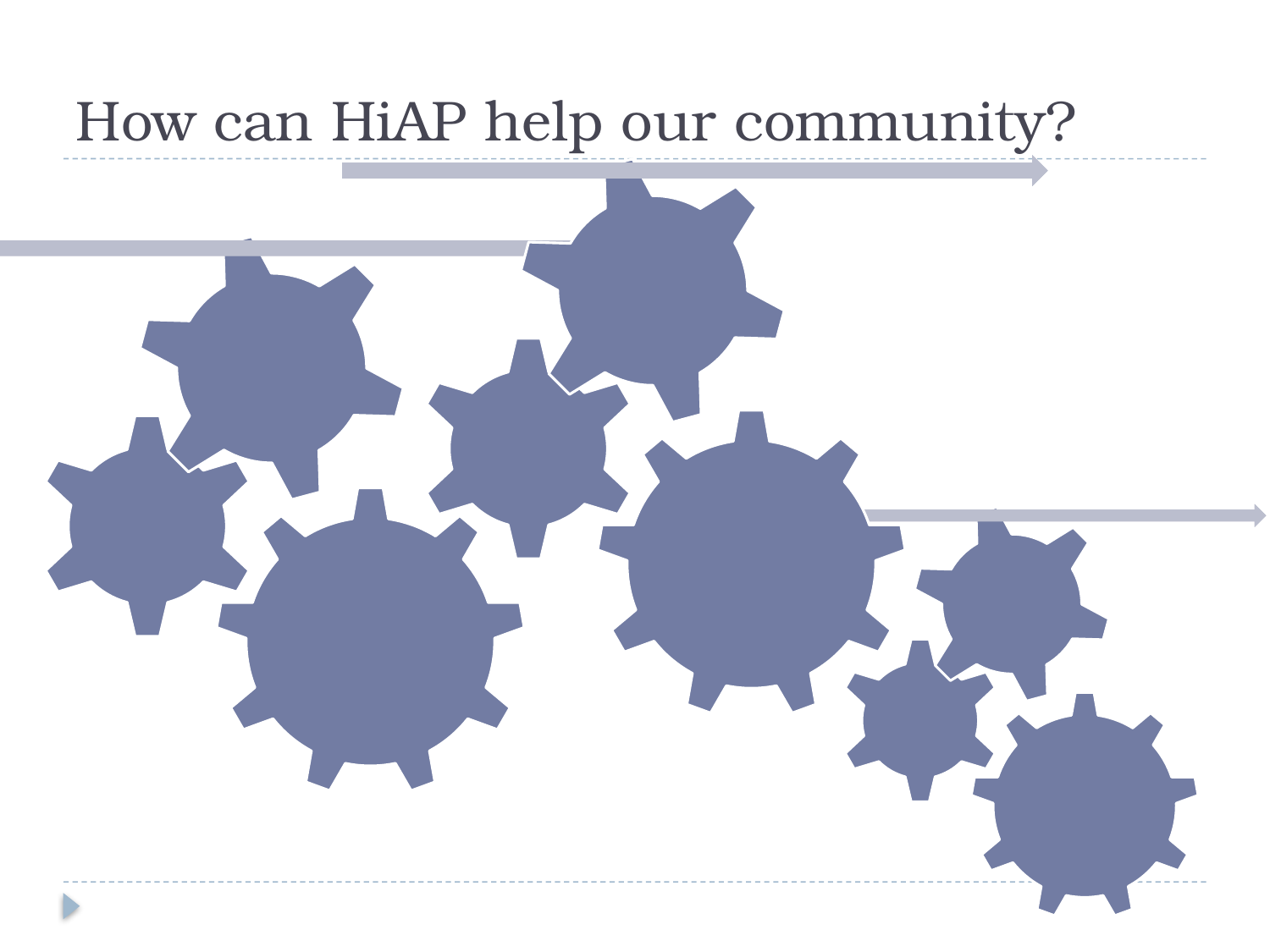

# How can HiAP help our community?